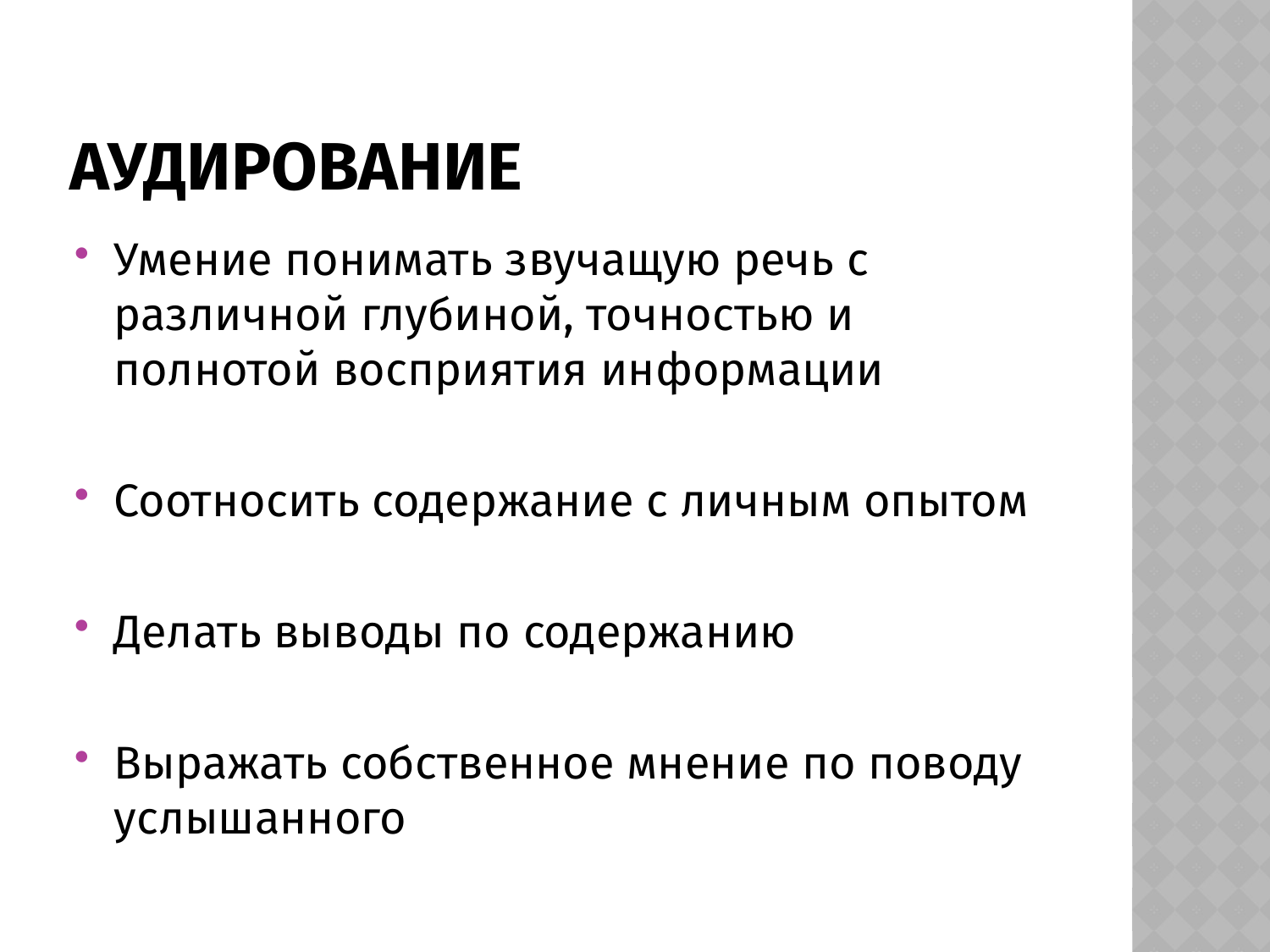

# АУДИРОВАНИЕ
Умение понимать звучащую речь с различной глубиной, точностью и полнотой восприятия информации

Соотносить содержание с личным опытом

Делать выводы по содержанию

Выражать собственное мнение по поводу услышанного